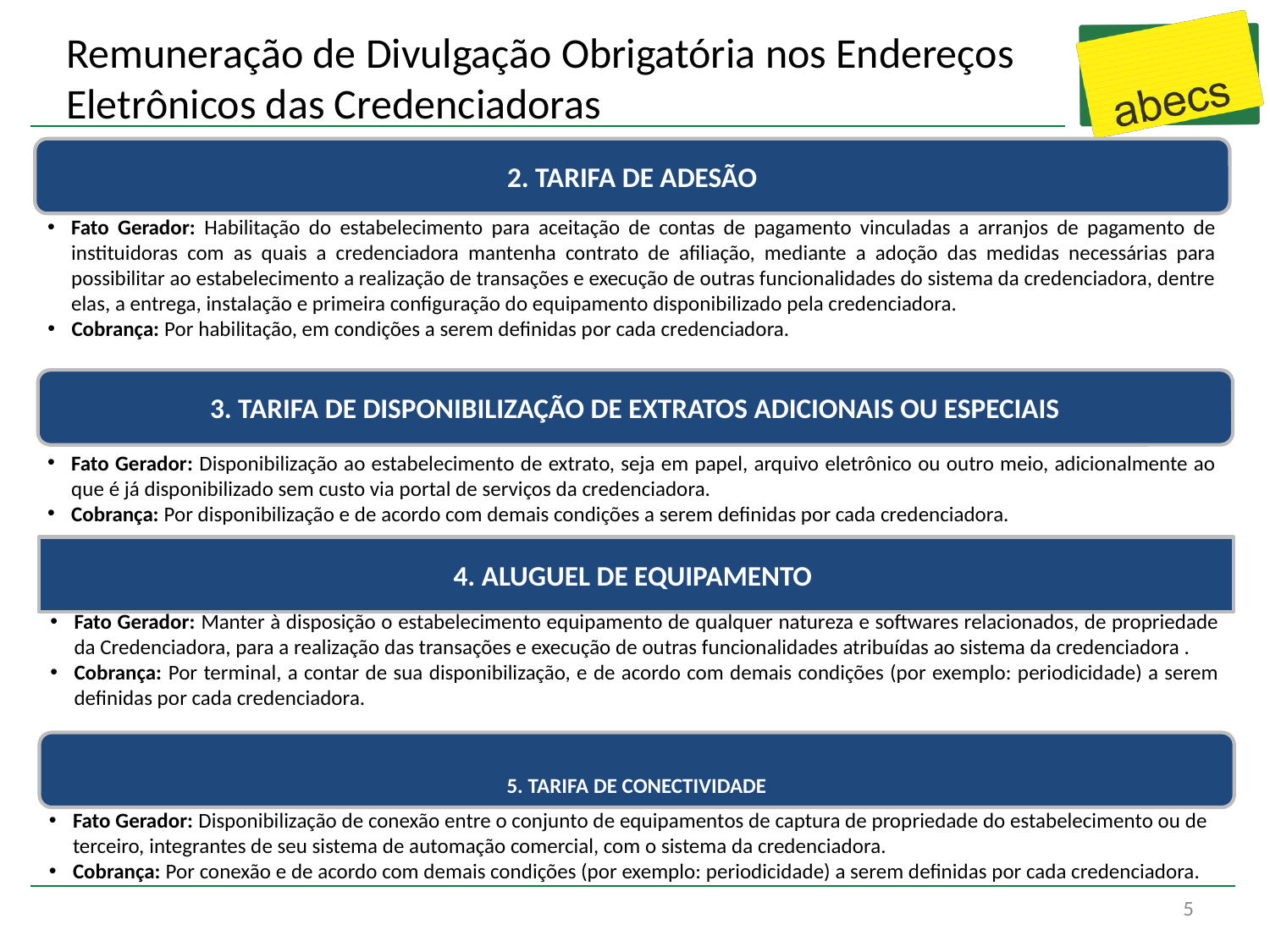

Remuneração de Divulgação Obrigatória nos Endereços Eletrônicos das Credenciadoras
2. TARIFA DE ADESÃO
Fato Gerador: Habilitação do estabelecimento para aceitação de contas de pagamento vinculadas a arranjos de pagamento de instituidoras com as quais a credenciadora mantenha contrato de afiliação, mediante a adoção das medidas necessárias para possibilitar ao estabelecimento a realização de transações e execução de outras funcionalidades do sistema da credenciadora, dentre elas, a entrega, instalação e primeira configuração do equipamento disponibilizado pela credenciadora.
Cobrança: Por habilitação, em condições a serem definidas por cada credenciadora.
3. TARIFA DE DISPONIBILIZAÇÃO DE EXTRATOS ADICIONAIS OU ESPECIAIS
Fato Gerador: Disponibilização ao estabelecimento de extrato, seja em papel, arquivo eletrônico ou outro meio, adicionalmente ao que é já disponibilizado sem custo via portal de serviços da credenciadora.
Cobrança: Por disponibilização e de acordo com demais condições a serem definidas por cada credenciadora.
4. ALUGUEL DE EQUIPAMENTO
Fato Gerador: Manter à disposição o estabelecimento equipamento de qualquer natureza e softwares relacionados, de propriedade da Credenciadora, para a realização das transações e execução de outras funcionalidades atribuídas ao sistema da credenciadora .
Cobrança: Por terminal, a contar de sua disponibilização, e de acordo com demais condições (por exemplo: periodicidade) a serem definidas por cada credenciadora.

5. TARIFA DE CONECTIVIDADE

Fato Gerador: Disponibilização de conexão entre o conjunto de equipamentos de captura de propriedade do estabelecimento ou de terceiro, integrantes de seu sistema de automação comercial, com o sistema da credenciadora.
Cobrança: Por conexão e de acordo com demais condições (por exemplo: periodicidade) a serem definidas por cada credenciadora.